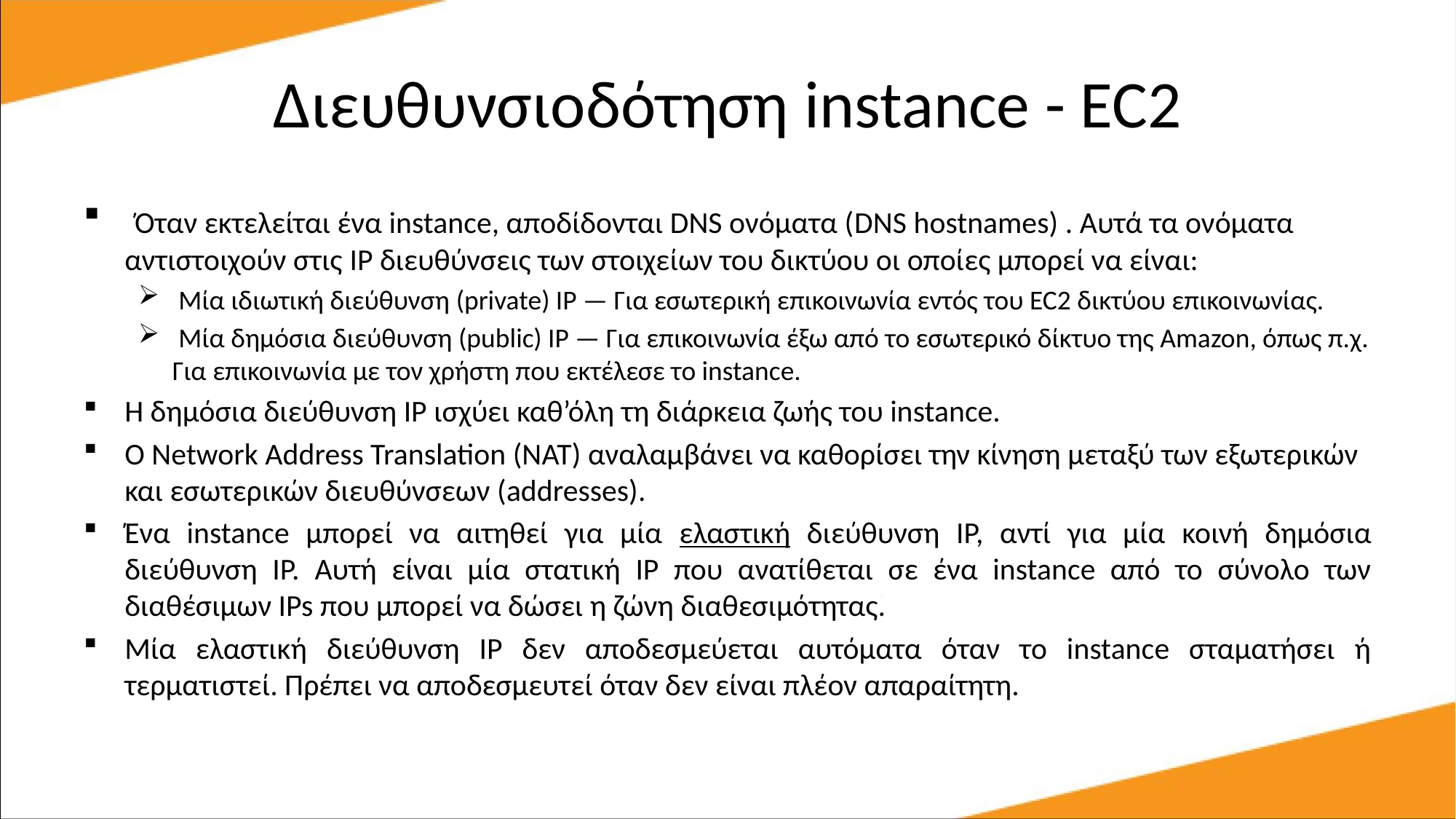

Διευθυνσιοδότηση instance - EC2
 Όταν εκτελείται ένα instance, αποδίδονται DNS ονόματα (DNS hostnames) . Αυτά τα ονόματα αντιστοιχούν στις IP διευθύνσεις των στοιχείων του δικτύου οι οποίες μπορεί να είναι:
 Μία ιδιωτική διεύθυνση (private) IP — Για εσωτερική επικοινωνία εντός του EC2 δικτύου επικοινωνίας.
 Μία δημόσια διεύθυνση (public) IP — Για επικοινωνία έξω από το εσωτερικό δίκτυο της Amazon, όπως π.χ. Για επικοινωνία με τον χρήστη που εκτέλεσε το instance.
Η δημόσια διεύθυνση IP ισχύει καθ’όλη τη διάρκεια ζωής του instance.
Ο Network Address Translation (NAT) αναλαμβάνει να καθορίσει την κίνηση μεταξύ των εξωτερικών και εσωτερικών διευθύνσεων (addresses).
Ένα instance μπορεί να αιτηθεί για μία ελαστική διεύθυνση IP, αντί για μία κοινή δημόσια διεύθυνση IP. Αυτή είναι μία στατική IP που ανατίθεται σε ένα instance από το σύνολο των διαθέσιμων IPs που μπορεί να δώσει η ζώνη διαθεσιμότητας.
Μία ελαστική διεύθυνση IP δεν αποδεσμεύεται αυτόματα όταν το instance σταματήσει ή τερματιστεί. Πρέπει να αποδεσμευτεί όταν δεν είναι πλέον απαραίτητη.